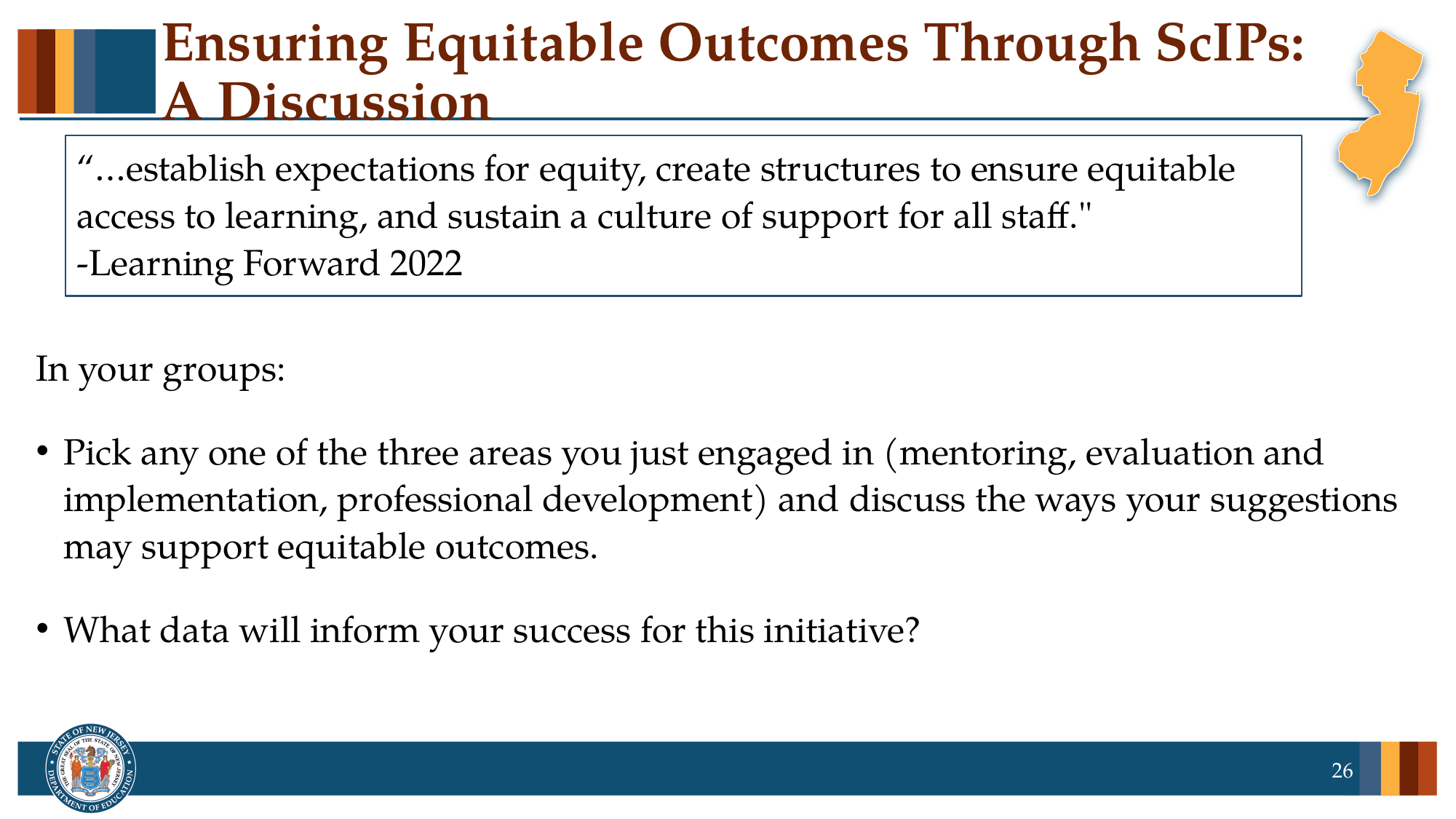

# Ensuring Equitable Outcomes Through ScIPs: A Discussion
“…establish expectations for equity, create structures to ensure equitable access to learning, and sustain a culture of support for all staff."
-Learning Forward 2022
In your groups:
Pick any one of the three areas you just engaged in (mentoring, evaluation and implementation, professional development) and discuss the ways your suggestions may support equitable outcomes.
What data will inform your success for this initiative?
26